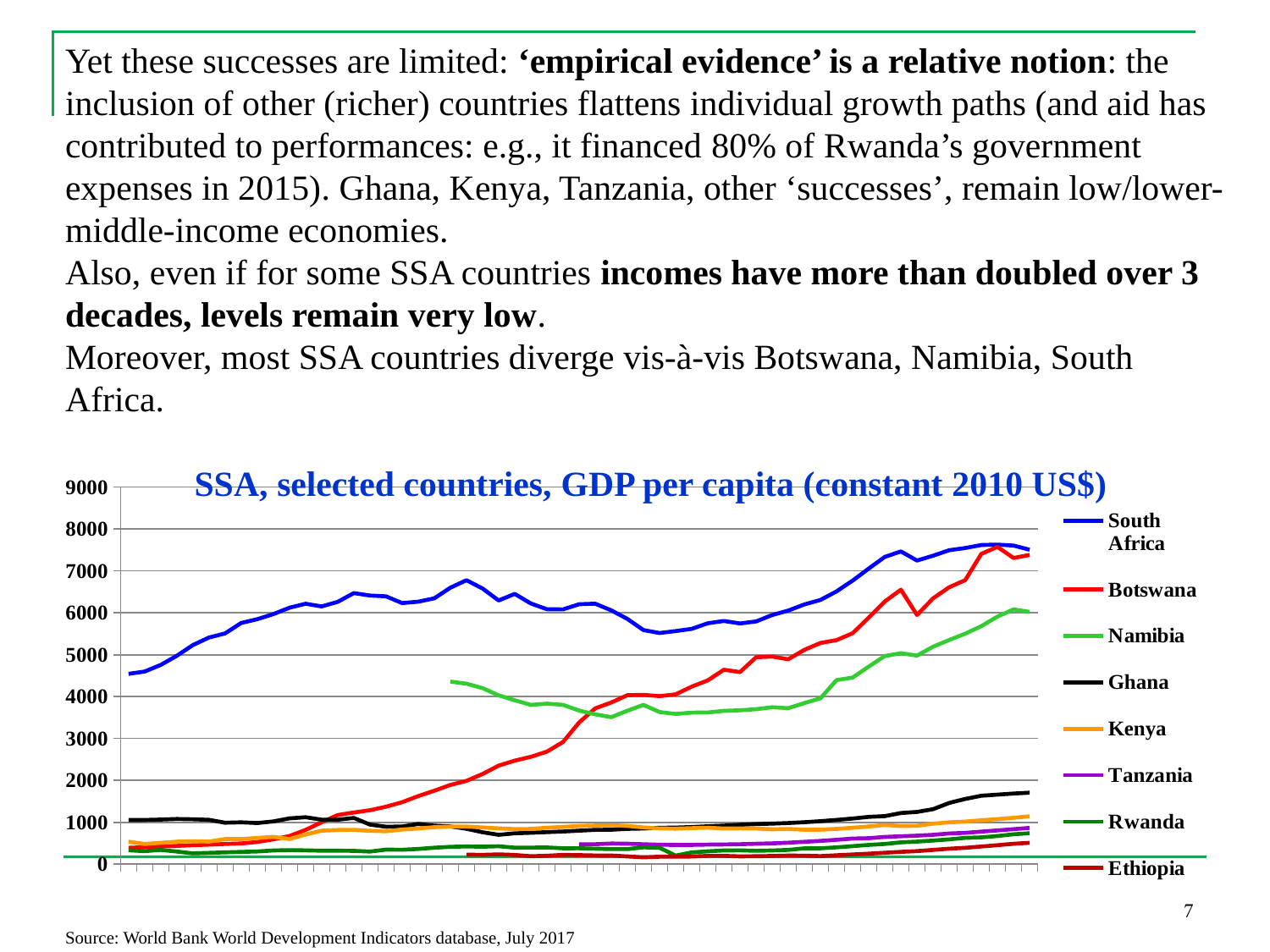

Yet these successes are limited: ‘empirical evidence’ is a relative notion: the inclusion of other (richer) countries flattens individual growth paths (and aid has contributed to performances: e.g., it financed 80% of Rwanda’s government expenses in 2015). Ghana, Kenya, Tanzania, other ‘successes’, remain low/lower-middle-income economies.
Also, even if for some SSA countries incomes have more than doubled over 3 decades, levels remain very low.
Moreover, most SSA countries diverge vis-à-vis Botswana, Namibia, South Africa.

SSA, selected countries, GDP per capita (constant 2010 US$)

### Chart

| Category | South Africa | Botswana | Namibia | Ghana | Kenya | Tanzania | Rwanda | Ethiopia |
|---|---|---|---|---|---|---|---|---|
| 1960 | 4543.6136236527 | 390.8297252645893 | None | 1053.2672181370208 | 538.442993539543 | None | 331.6444338608973 | None |
| 1961 | 4598.383521369085 | 405.798638259067 | None | 1055.3993198966598 | 481.37726922820724 | None | 310.75318292967694 | None |
| 1962 | 4756.612233196642 | 422.1720329207133 | None | 1064.8178966979724 | 510.566849313534 | None | 339.7914925957695 | None |
| 1963 | 4974.950302570902 | 435.6898931120873 | None | 1078.5542579541475 | 537.9641297888625 | None | 301.2510508928086 | None |
| 1964 | 5231.384546784043 | 453.0789745196093 | None | 1071.5919049037157 | 546.7655812503035 | None | 258.7999831906026 | None |
| 1965 | 5409.974424151895 | 466.26217963208825 | None | 1058.4720011883937 | 539.8793881537181 | None | 270.8406295450673 | None |
| 1966 | 5507.957347496 | 481.78585377229786 | None | 990.2258309255186 | 599.3560193740175 | None | 282.3011288888464 | None |
| 1967 | 5757.45252893205 | 495.3852821483809 | None | 999.593528410678 | 599.2481228881908 | None | 293.06303000043874 | None |
| 1968 | 5847.575902955325 | 531.2139247506095 | None | 983.3180690162683 | 625.6573322192716 | None | 303.93116590655154 | None |
| 1969 | 5969.394116158845 | 592.6713864512885 | None | 1020.4900832305985 | 652.7398980620945 | None | 326.8835017573322 | None |
| 1970 | 6121.794624774444 | 672.2273586437567 | None | 1093.7154937813011 | 601.0707780122776 | None | 335.9848896935098 | None |
| 1971 | 6216.792631365902 | 818.6845681572665 | None | 1120.7433626975078 | 708.8376719868713 | None | 330.03599289892526 | None |
| 1972 | 6152.017284784492 | 1000.8092636071084 | None | 1062.0271559845974 | 800.6872789798034 | None | 321.32163821158804 | None |
| 1973 | 6262.314879146033 | 1173.4517103649187 | None | 1061.5143575543548 | 817.6745026354465 | None | 322.75831737556933 | None |
| 1974 | 6470.82172905565 | 1232.455007600188 | None | 1104.2381906895191 | 820.2961273170838 | None | 317.6694960461225 | None |
| 1975 | 6412.063085550833 | 1288.4115107624011 | None | 944.6240330007455 | 797.5259243304223 | None | 301.5174360897543 | None |
| 1976 | 6393.308156847676 | 1372.3906340099593 | None | 893.8156201479425 | 785.0144796743886 | None | 349.0823422510632 | None |
| 1977 | 6232.255503901161 | 1478.5210621541023 | None | 899.212474212293 | 827.7890766227221 | None | 344.6973557773122 | None |
| 1978 | 6265.929789748438 | 1625.4494505705816 | None | 959.922414838288 | 852.462300364488 | None | 364.01312653157845 | None |
| 1979 | 6346.047180109471 | 1753.75606526737 | None | 918.3724277172045 | 883.4167266462576 | None | 393.7498552353314 | None |
| 1980 | 6599.5057130942705 | 1891.4096683635958 | 4357.690828460041 | 901.2426062498246 | 898.062967052613 | None | 414.589704391852 | None |
| 1981 | 6778.054919600095 | 1988.8848432101368 | 4308.16571915665 | 844.9855537477658 | 897.0656596424388 | None | 422.79124377880385 | 227.78344354287523 |
| 1982 | 6579.5055578968995 | 2153.1040387551793 | 4201.235797666511 | 761.1170169556915 | 876.4706465328595 | None | 416.78032507913525 | 223.57765988657042 |
| 1983 | 6293.794496092633 | 2353.797266752958 | 4030.3336581257704 | 701.526819601957 | 854.841092998543 | None | 427.3576471349845 | 234.72671612172795 |
| 1984 | 6451.425615062432 | 2471.1571086277695 | 3912.042405615979 | 736.4349636382931 | 837.769633949678 | None | 394.7424351158694 | 220.92714524884454 |
| 1985 | 6222.923859651382 | 2563.033523730141 | 3802.9822126147865 | 749.2781595422832 | 842.07299169052 | None | 396.0817314095142 | 190.14024970026603 |
| 1986 | 6085.555858735001 | 2687.317882627007 | 3833.0999381501874 | 764.8917210924473 | 870.2986592057946 | None | 399.0077229181766 | 201.9745325564944 |
| 1987 | 6081.869270506315 | 2917.436047485704 | 3802.3964436485726 | 779.1455770975684 | 889.634127112873 | None | 379.6860281261496 | 222.7095989085613 |
| 1988 | 6205.4181836484895 | 3384.48086309854 | 3666.325761212108 | 800.8508789366185 | 912.3289227653145 | 473.702550283797 | 379.9462815276469 | 216.66397147148186 |
| 1989 | 6218.069772356919 | 3718.485689066314 | 3577.4176263394174 | 819.1336487065782 | 922.9814262491146 | 476.604597935491 | 370.02551903326514 | 208.78687381403608 |
| 1990 | 6058.762517077535 | 3860.008603224393 | 3509.3562424874012 | 823.5816727290699 | 930.0530263916843 | 494.20250152807387 | 360.1607848142543 | 207.2197814154036 |
| 1991 | 5854.050901647574 | 4034.2608636263103 | 3663.714540862575 | 843.3715605831129 | 913.1101713746245 | 488.0767156068867 | 360.2682221862384 | 185.72990046725735 |
| 1992 | 5587.467910935868 | 4040.426673227476 | 3802.632356552979 | 852.048912832233 | 877.3498133613351 | 474.644596298167 | 401.34027331867725 | 163.6232806211409 |
| 1993 | 5517.5130176961275 | 4010.787151804004 | 3631.5807383680567 | 869.0625747117855 | 853.4355788939693 | 464.5330542103346 | 392.32652171741626 | 178.6086473063008 |
| 1994 | 5564.092095685171 | 4053.436042193963 | 3586.94271056905 | 873.8969267705077 | 849.6962675472231 | 456.8931242948959 | 204.77268268637908 | 177.99487281562173 |
| 1995 | 5617.190636744675 | 4237.567299463152 | 3617.290035029385 | 886.4769474130404 | 861.249091026433 | 459.17497299278 | 280.49945568947874 | 182.70887823735399 |
| 1996 | 5750.364878090632 | 4386.851536816133 | 3620.8890612081454 | 904.3375474665817 | 871.4299536147353 | 466.8130068329 | 306.5755460071006 | 199.00502170000775 |
| 1997 | 5804.750579709194 | 4641.805479840606 | 3661.0515208050333 | 919.6401951835184 | 851.1835718512785 | 470.7223677439937 | 327.244053226364 | 199.1113028521453 |
| 1998 | 5746.087114360222 | 4585.739927687272 | 3673.844599373417 | 940.0353437748648 | 855.0996492677195 | 475.9287092442589 | 329.11510743206156 | 186.66140189910678 |
| 1999 | 5795.197972736047 | 4939.5980555270335 | 3700.5911112498143 | 957.9678773559224 | 851.0677570431681 | 486.41093105211064 | 319.0611724354485 | 190.69154827239564 |
| 2000 | 5946.810972301541 | 4954.7742899319355 | 3746.713119471647 | 969.2235553807332 | 833.0298131720494 | 497.20417986289493 | 327.09681278256164 | 196.50496219717496 |
| 2001 | 6053.386033982672 | 4891.914843585063 | 3723.525296746909 | 982.9326674986675 | 841.2205498993404 | 512.968270200975 | 341.9933672816505 | 206.743143498218 |
| 2002 | 6201.16347954802 | 5115.899886353393 | 3845.0571496650027 | 1001.2378617057574 | 823.0919430837031 | 534.696652292606 | 377.7118793157135 | 203.90591285154818 |
| 2003 | 6306.649215363035 | 5280.21517473814 | 3958.873862639687 | 1026.3983575180848 | 824.4701521861125 | 555.496036218898 | 379.64397650843534 | 193.86691512319732 |
| 2004 | 6512.029488701312 | 5349.002024194849 | 4394.410646498182 | 1056.0003753372584 | 843.2293708516135 | 581.7724109460894 | 401.4096835182505 | 214.04483156680507 |
| 2005 | 6768.556972458593 | 5512.811229387088 | 4454.634760453606 | 1089.4683208398417 | 868.922820474338 | 610.8223260557799 | 430.63360526841365 | 232.78320020795738 |
| 2006 | 7054.908195433115 | 5883.899059037914 | 4715.105965542804 | 1129.239516077715 | 900.1005646705565 | 620.059709328745 | 459.412163330864 | 251.0560465436005 |
| 2007 | 7334.24150204073 | 6270.4740796740825 | 4968.664033693213 | 1147.866500799646 | 935.6565083450804 | 651.9036580682681 | 482.13993878545983 | 272.39119804667695 |
| 2008 | 7465.391211227685 | 6552.776640704756 | 5036.254698793606 | 1220.7132668641302 | 912.3767191975833 | 666.8132395767885 | 521.5452796771235 | 293.85331328297997 |
| 2009 | 7248.439314895479 | 5948.853248070453 | 4978.680001834488 | 1247.462737672088 | 917.0438267254324 | 680.806130308502 | 539.3787986285136 | 311.36774376467196 |
| 2010 | 7362.761389864812 | 6346.156203873525 | 5191.583081414445 | 1312.6075573102562 | 967.340077341325 | 701.604550062033 | 563.4910486831744 | 341.30990920050414 |
| 2011 | 7494.326628534566 | 6610.331922921423 | 5351.3697453922905 | 1460.6456645185178 | 998.9983908100346 | 733.6707989693512 | 591.8214091989124 | 369.5844200368547 |
| 2012 | 7546.813899064792 | 6779.3938983397575 | 5502.258873273981 | 1558.456623571581 | 1016.8277009738486 | 747.6644525586332 | 627.8523817899203 | 391.1317953059706 |
| 2013 | 7617.819490154308 | 7409.421154645414 | 5681.41029775812 | 1633.4940421428248 | 1048.269205510009 | 777.403631380315 | 640.9474369969674 | 421.38413574230464 |
| 2014 | 7627.851926115336 | 7574.282092981965 | 5909.404592176878 | 1659.7761448048898 | 1075.6387629399492 | 806.1500784548731 | 672.7489187390125 | 452.77823605288586 |
| 2015 | 7605.395367158712 | 7308.611507877309 | 6082.334195064101 | 1685.9861214400555 | 1107.918056117621 | 835.9709458766328 | 714.5431748243134 | 487.29001056813536 |
| 2016 | 7504.295250147648 | 7383.325186099257 | 6020.902210805864 | 1707.6616236790658 | 1143.0653734012703 | 866.95440122464 | 738.6391106268195 | 511.1874265158023 |
7
Source: World Bank World Development Indicators database, July 2017